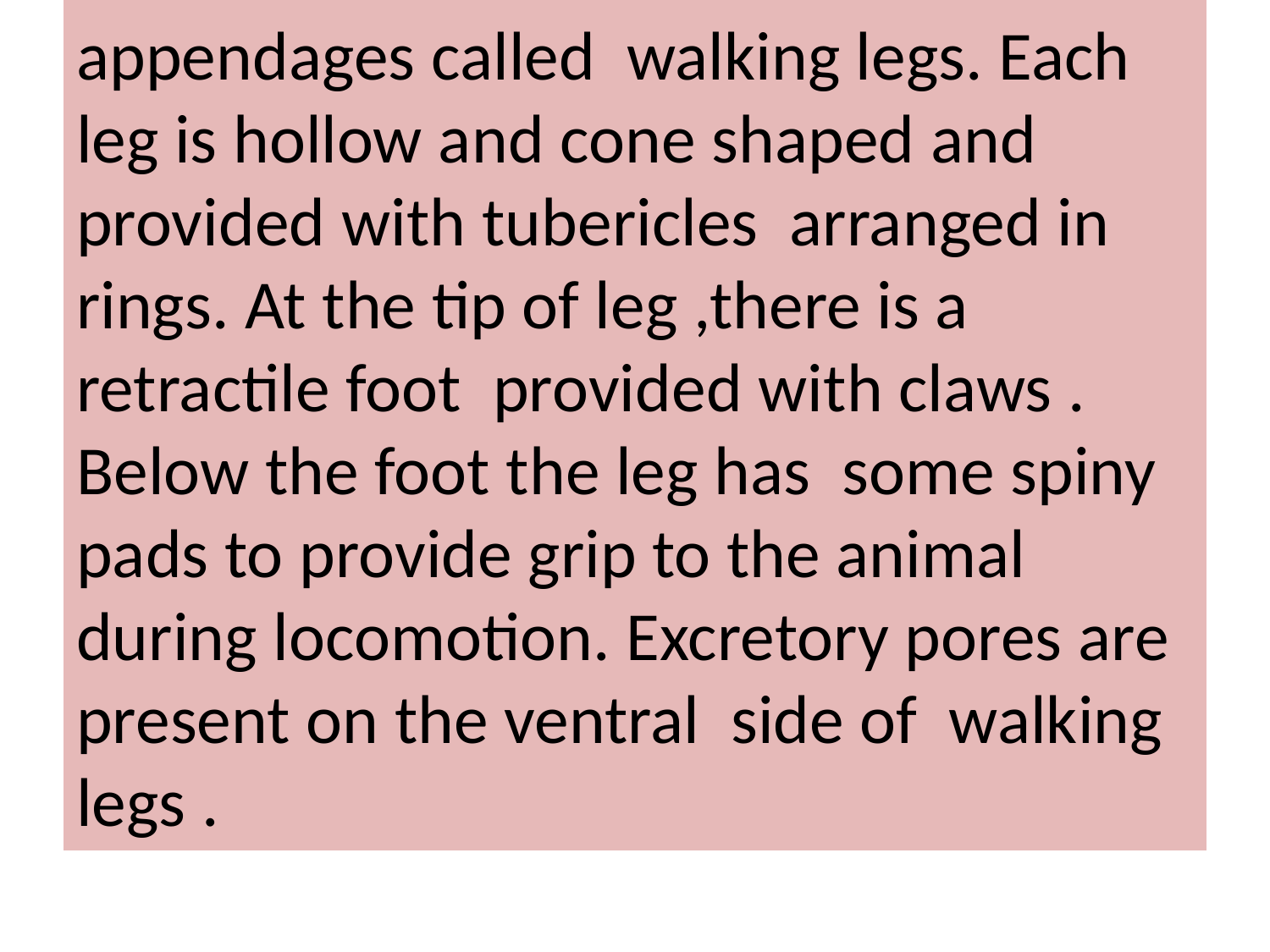

# appendages called  walking legs. Each leg is hollow and cone shaped and provided with tubericles  arranged in rings. At the tip of leg ,there is a  retractile foot  provided with claws . Below the foot the leg has  some spiny pads to provide grip to the animal  during locomotion. Excretory pores are present on the ventral  side of  walking legs .